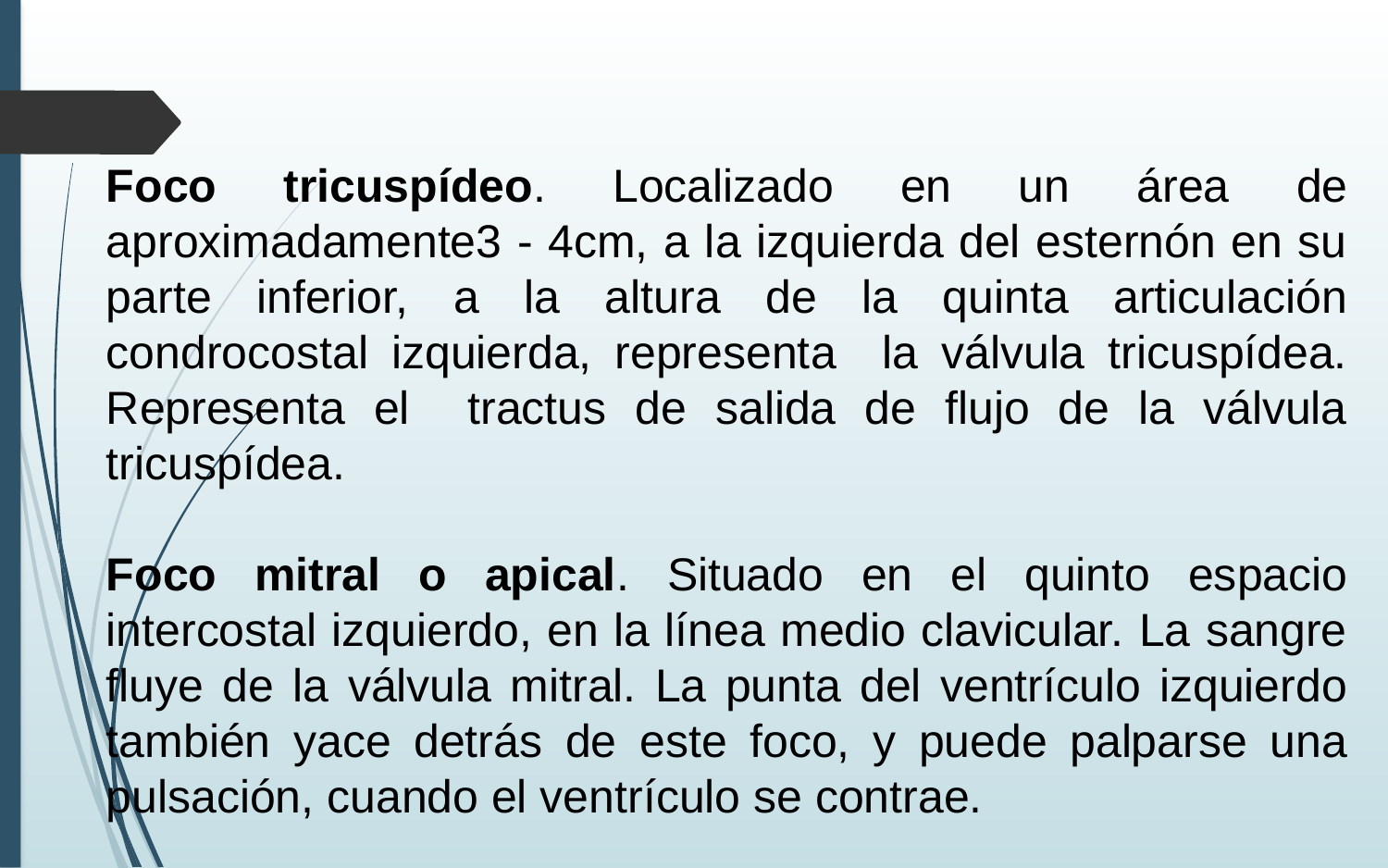

Foco tricuspídeo. Localizado en un área de aproximadamente3 - 4cm, a la izquierda del esternón en su parte inferior, a la altura de la quinta articulación condrocostal izquierda, representa  la válvula tricuspídea. Representa el  tractus de salida de flujo de la válvula tricuspídea.

Foco mitral o apical. Situado en el quinto espacio intercostal izquierdo, en la línea medio clavicular. La sangre fluye de la válvula mitral. La punta del ventrículo izquierdo también yace detrás de este foco, y puede palparse una pulsación, cuando el ventrículo se contrae.